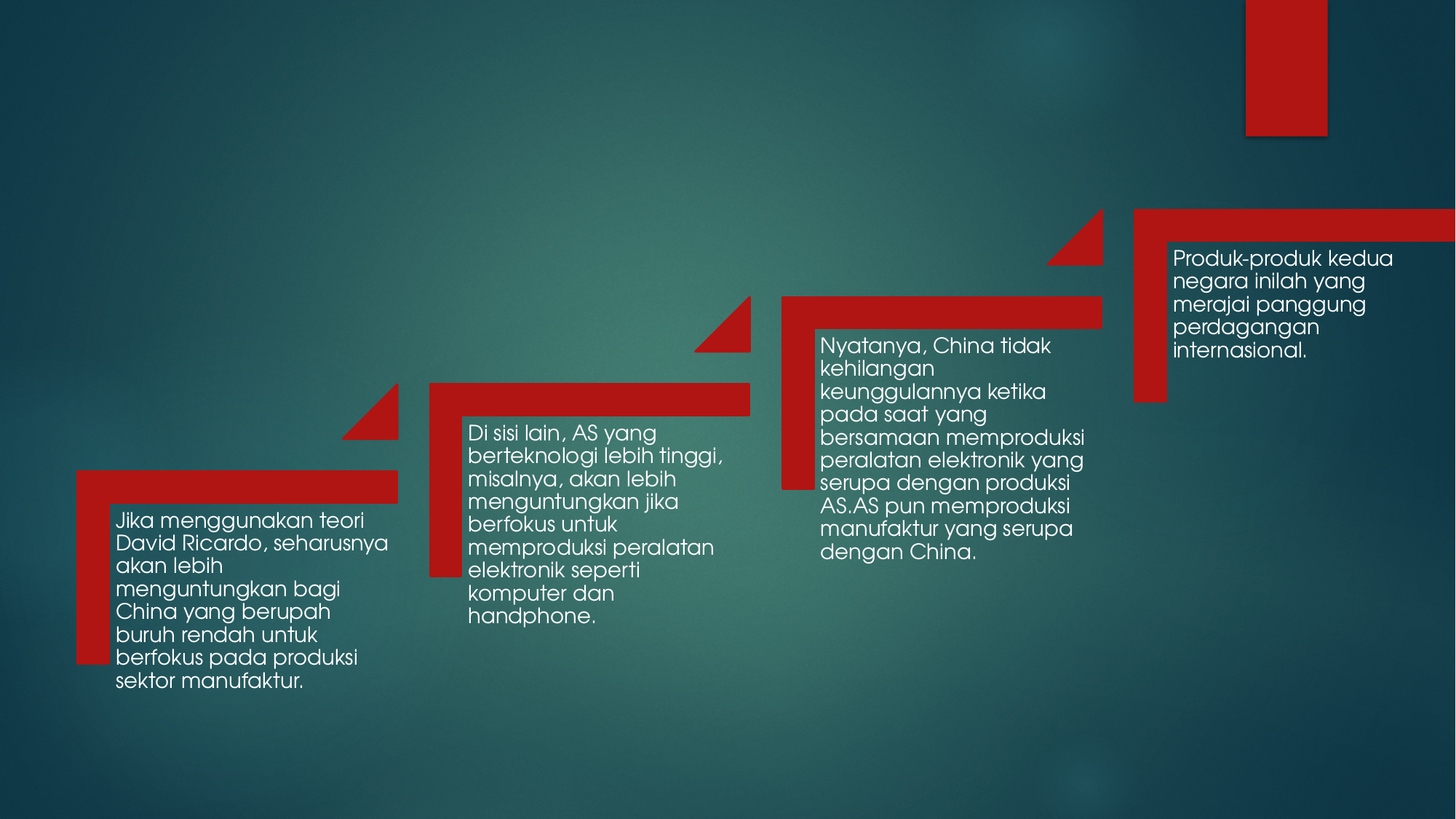

#
Jika menggunakan teori David Ricardo, seharusnya akan lebih menguntungkan bagi China yang berupah buruh rendah untuk berfokus pada produksi sektor manufaktur.
Di sisi lain, AS yang berteknologi lebih tinggi, misalnya, akan lebih menguntungkan jika berfokus untuk memproduksi peralatan elektronik seperti komputer dan handphone.
Nyatanya, China tidak kehilangan keunggulannya ketika pada saat yang bersamaan memproduksi peralatan elektronik yang serupa dengan produksi AS.AS pun memproduksi manufaktur yang serupa dengan China.
Produk-produk kedua negara inilah yang merajai panggung perdagangan internasional.